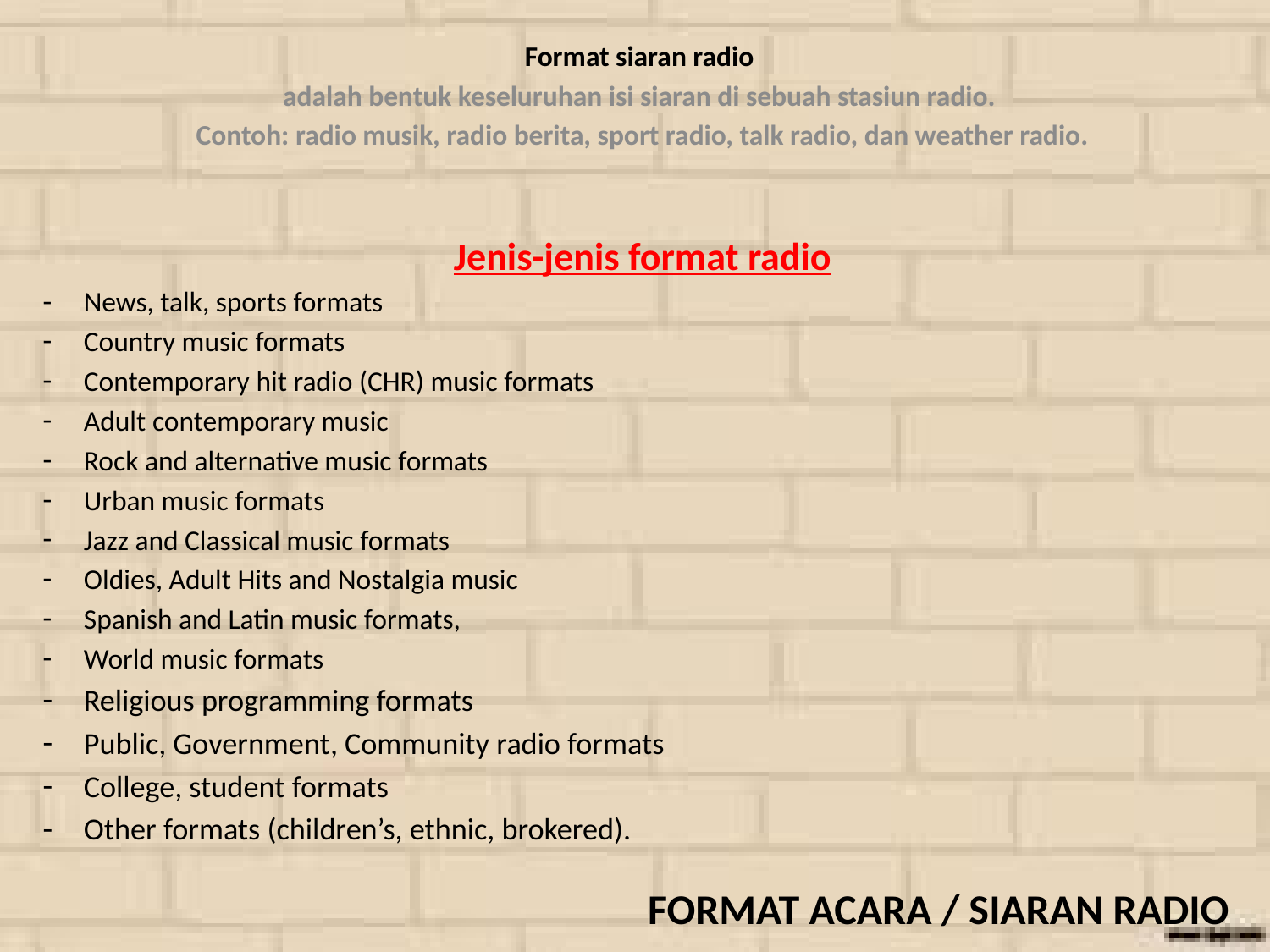

Format siaran radio
adalah bentuk keseluruhan isi siaran di sebuah stasiun radio.
Contoh: radio musik, radio berita, sport radio, talk radio, dan weather radio.

Jenis-jenis format radio
News, talk, sports formats
Country music formats
Contemporary hit radio (CHR) music formats
Adult contemporary music
Rock and alternative music formats
Urban music formats
Jazz and Classical music formats
Oldies, Adult Hits and Nostalgia music
Spanish and Latin music formats,
World music formats
Religious programming formats
Public, Government, Community radio formats
College, student formats
Other formats (children’s, ethnic, brokered).

# Format Acara / Siaran radio